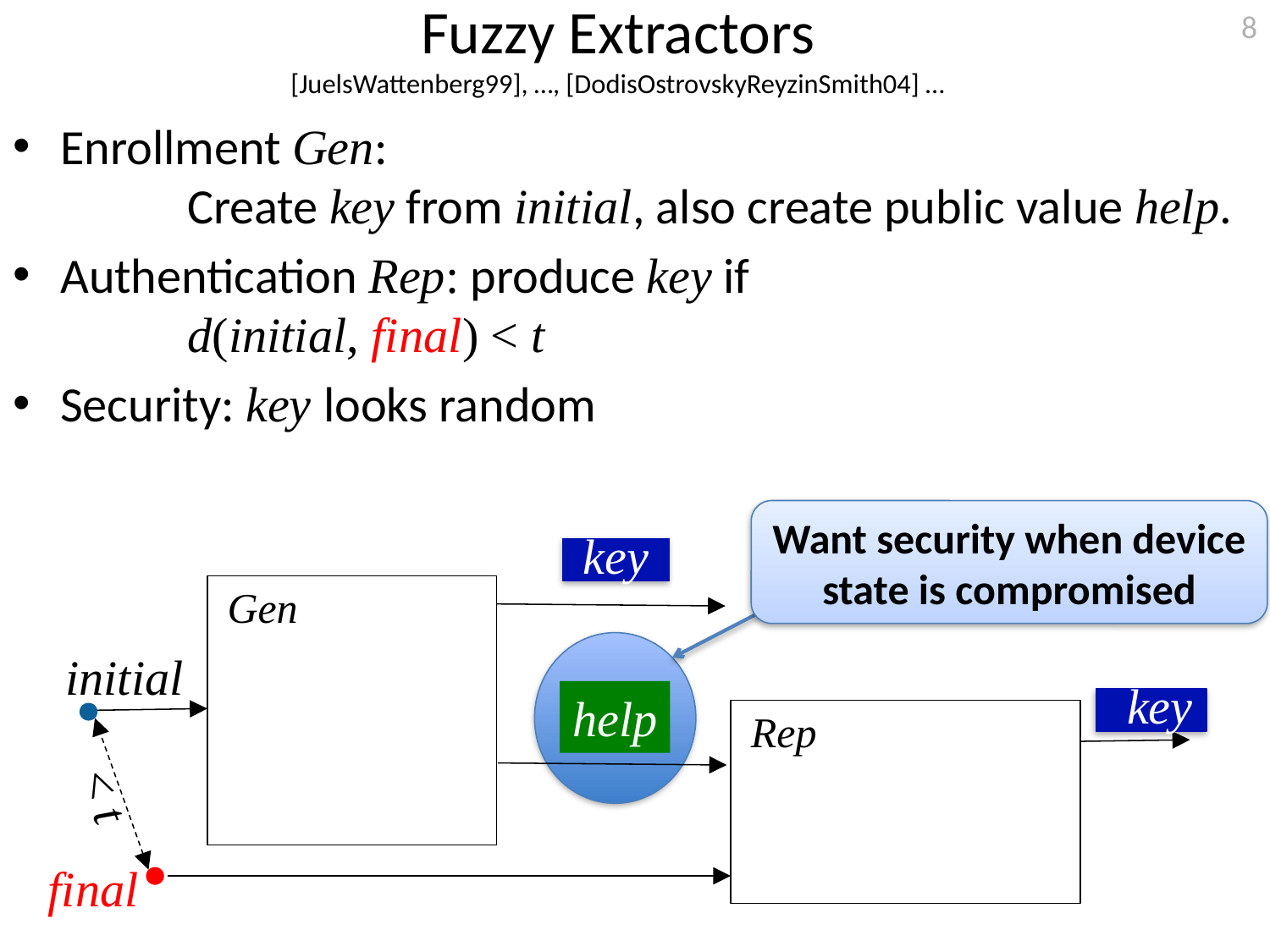

8
# Fuzzy Extractors [JuelsWattenberg99], …, [DodisOstrovskyReyzinSmith04] …
Enrollment Gen:
	Create key from initial, also create public value help.
Authentication Rep: produce key if
	d(initial, final) < t
Security: key looks random
Want security when device state is compromised
key

Gen

initial

key

help
Rep

< t
final